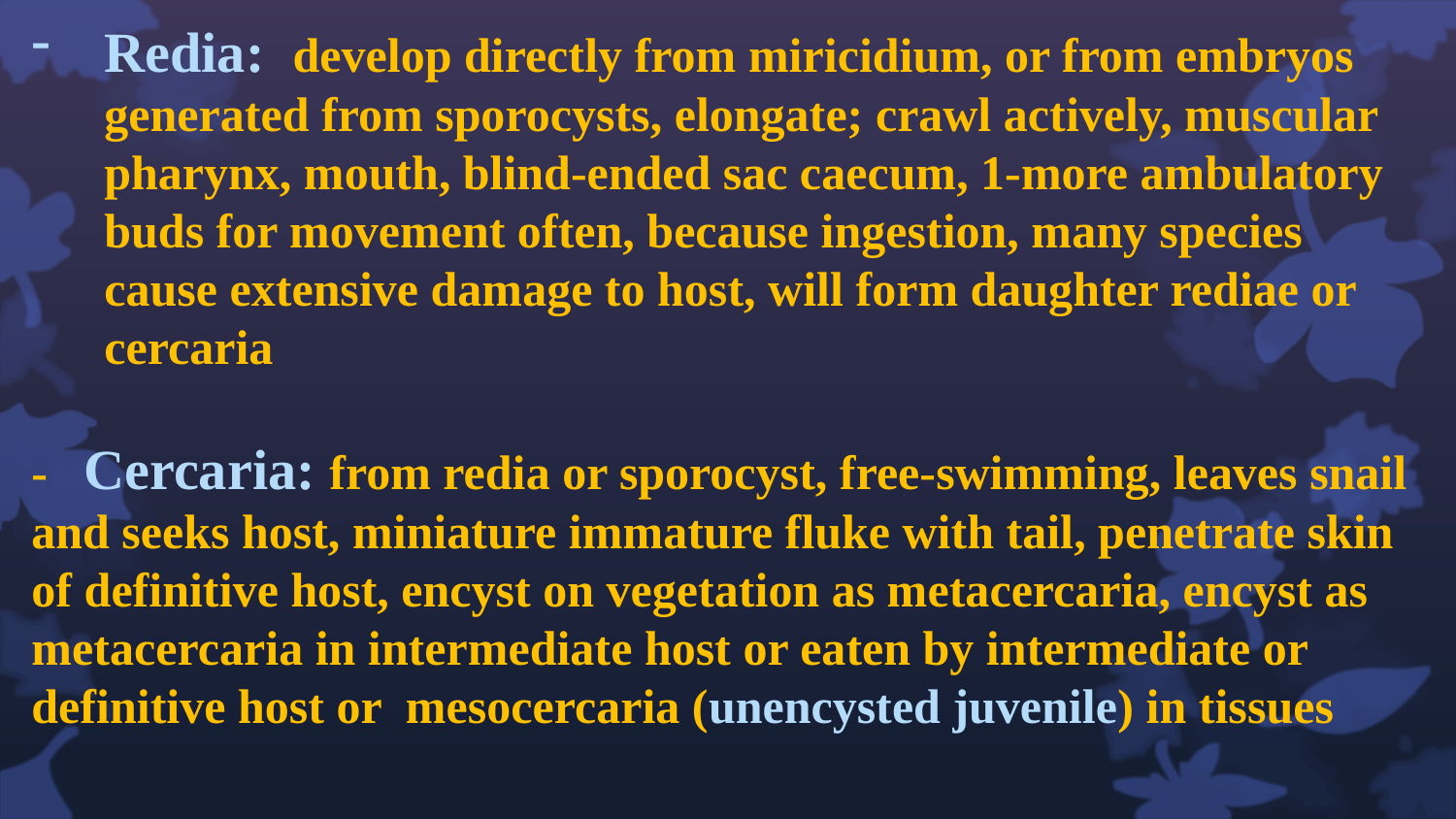

Redia:  develop directly from miricidium, or from embryos generated from sporocysts, elongate; crawl actively, muscular pharynx, mouth, blind-ended sac caecum, 1-more ambulatory buds for movement often, because ingestion, many species cause extensive damage to host, will form daughter rediae or cercaria

-   Cercaria: from redia or sporocyst, free-swimming, leaves snail and seeks host, miniature immature fluke with tail, penetrate skin of definitive host, encyst on vegetation as metacercaria, encyst as metacercaria in intermediate host or eaten by intermediate or definitive host or  mesocercaria (unencysted juvenile) in tissues